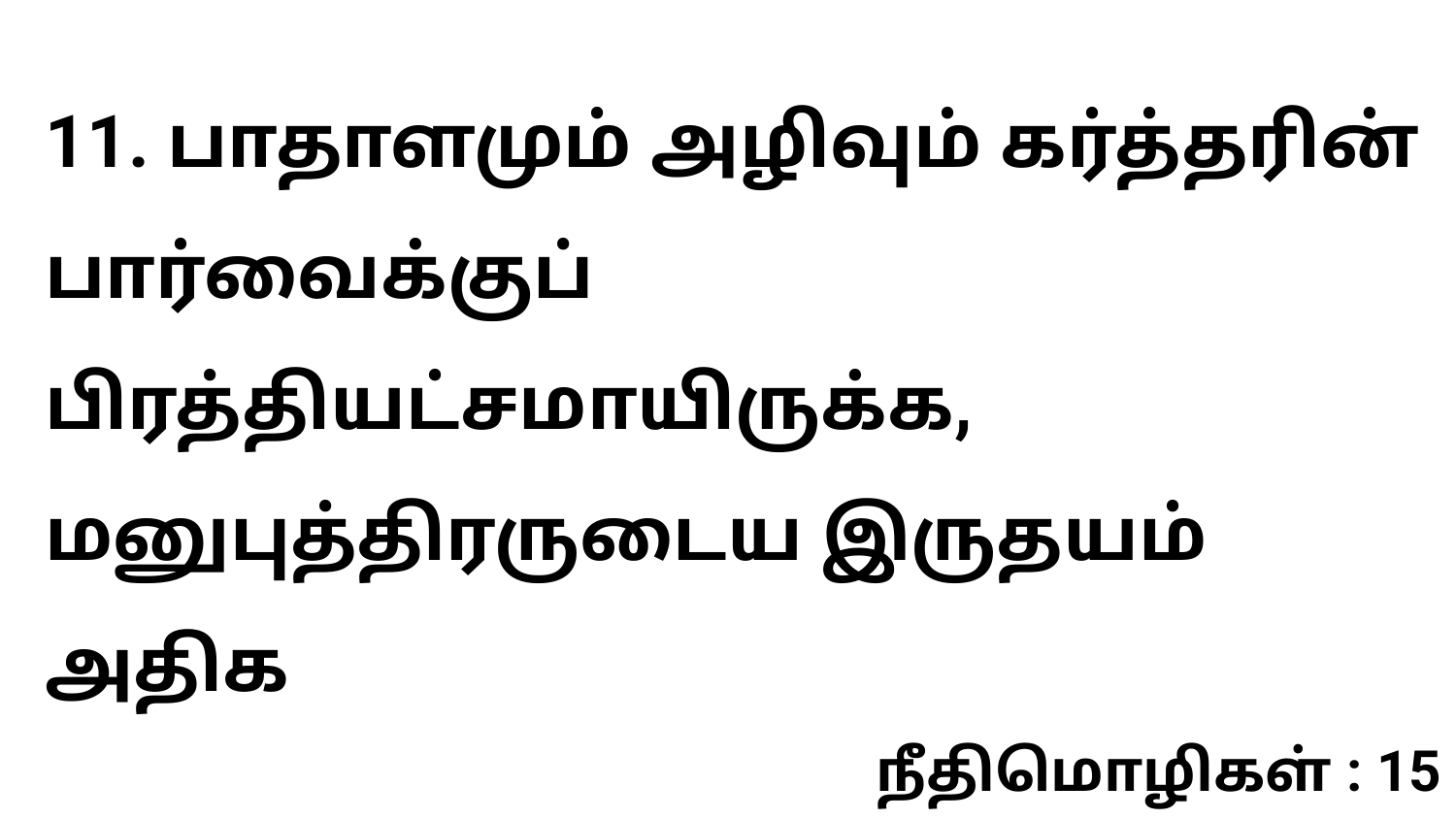

11. பாதாளமும் அழிவும் கர்த்தரின் பார்வைக்குப் பிரத்தியட்சமாயிருக்க, மனுபுத்திரருடைய இருதயம் அதிக
நீதிமொழிகள் : 15